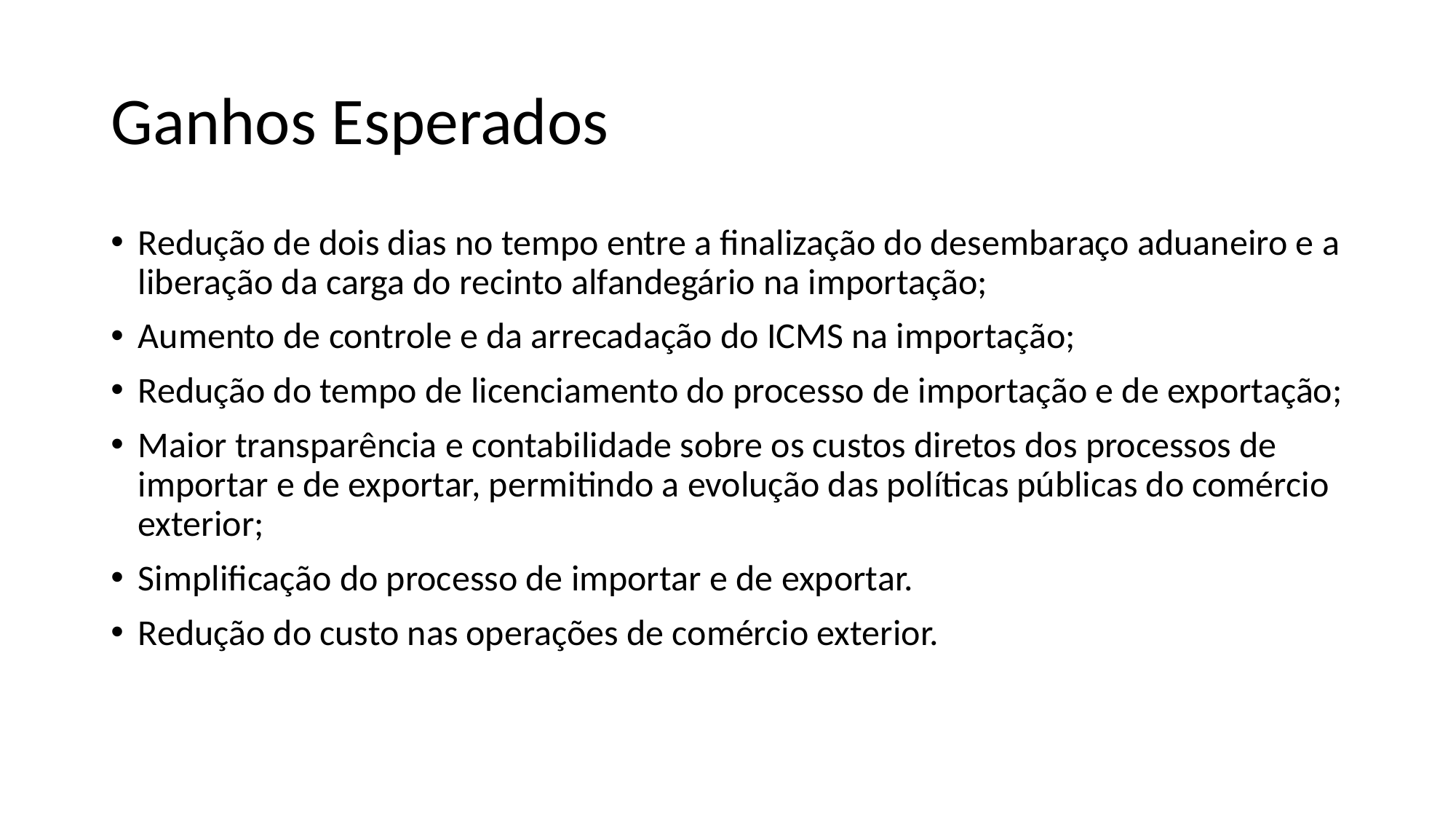

# Ganhos Esperados
Redução de dois dias no tempo entre a finalização do desembaraço aduaneiro e a liberação da carga do recinto alfandegário na importação;
Aumento de controle e da arrecadação do ICMS na importação;
Redução do tempo de licenciamento do processo de importação e de exportação;
Maior transparência e contabilidade sobre os custos diretos dos processos de importar e de exportar, permitindo a evolução das políticas públicas do comércio exterior;
Simplificação do processo de importar e de exportar.
Redução do custo nas operações de comércio exterior.